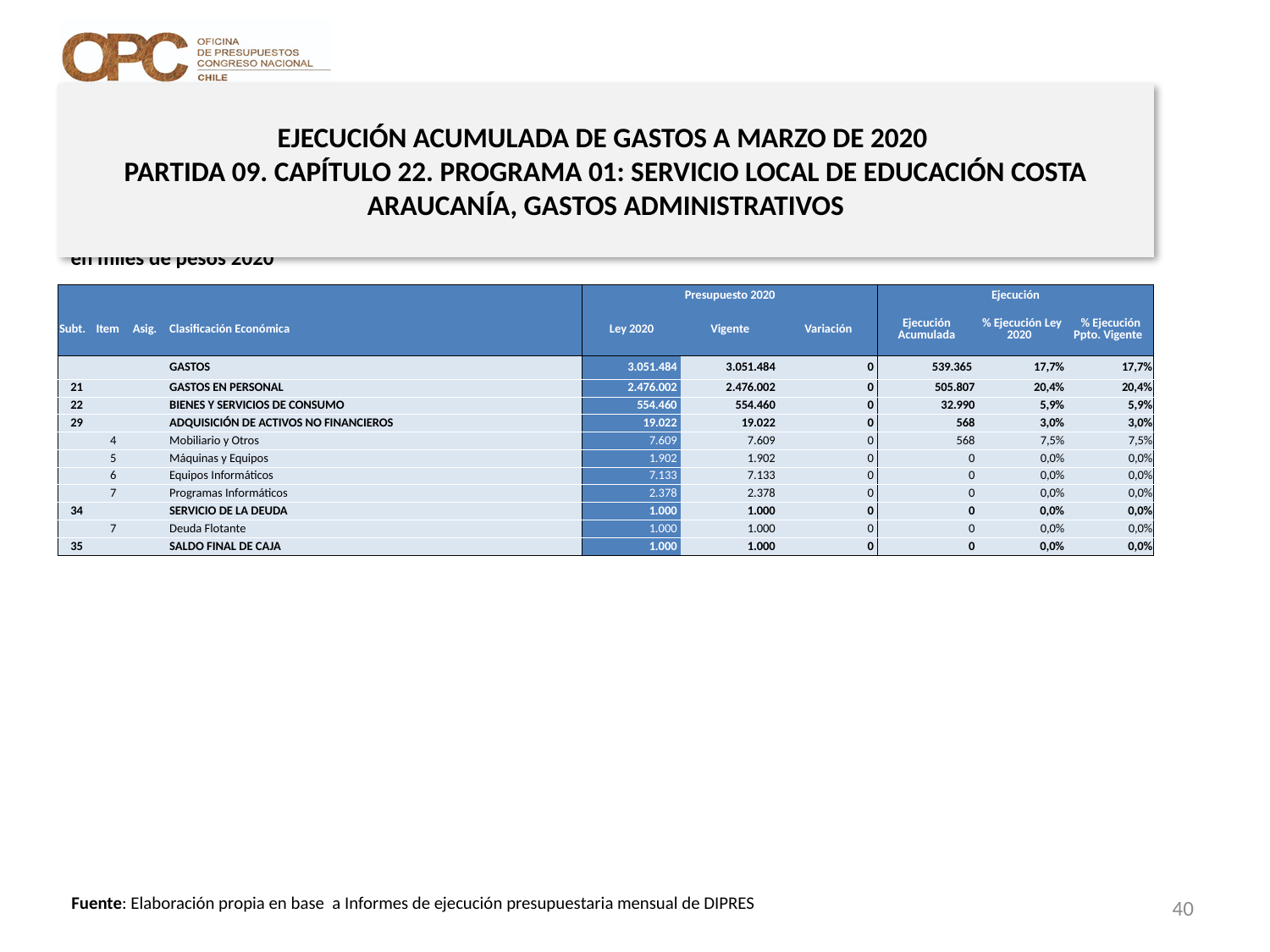

# EJECUCIÓN ACUMULADA DE GASTOS A MARZO DE 2020 PARTIDA 09. CAPÍTULO 22. PROGRAMA 01: SERVICIO LOCAL DE EDUCACIÓN COSTA ARAUCANÍA, GASTOS ADMINISTRATIVOS
en miles de pesos 2020
|  |  |  |  | Presupuesto 2020 |  |  | Ejecución |  |  |
| --- | --- | --- | --- | --- | --- | --- | --- | --- | --- |
| Subt. | Item | Asig. | Clasificación Económica | Ley 2020 | Vigente | Variación | Ejecución Acumulada | % Ejecución Ley 2020 | % Ejecución Ppto. Vigente |
|  |  |  | GASTOS | 3.051.484 | 3.051.484 | 0 | 539.365 | 17,7% | 17,7% |
| 21 |  |  | GASTOS EN PERSONAL | 2.476.002 | 2.476.002 | 0 | 505.807 | 20,4% | 20,4% |
| 22 |  |  | BIENES Y SERVICIOS DE CONSUMO | 554.460 | 554.460 | 0 | 32.990 | 5,9% | 5,9% |
| 29 |  |  | ADQUISICIÓN DE ACTIVOS NO FINANCIEROS | 19.022 | 19.022 | 0 | 568 | 3,0% | 3,0% |
|  | 4 |  | Mobiliario y Otros | 7.609 | 7.609 | 0 | 568 | 7,5% | 7,5% |
|  | 5 |  | Máquinas y Equipos | 1.902 | 1.902 | 0 | 0 | 0,0% | 0,0% |
|  | 6 |  | Equipos Informáticos | 7.133 | 7.133 | 0 | 0 | 0,0% | 0,0% |
|  | 7 |  | Programas Informáticos | 2.378 | 2.378 | 0 | 0 | 0,0% | 0,0% |
| 34 |  |  | SERVICIO DE LA DEUDA | 1.000 | 1.000 | 0 | 0 | 0,0% | 0,0% |
|  | 7 |  | Deuda Flotante | 1.000 | 1.000 | 0 | 0 | 0,0% | 0,0% |
| 35 |  |  | SALDO FINAL DE CAJA | 1.000 | 1.000 | 0 | 0 | 0,0% | 0,0% |
40